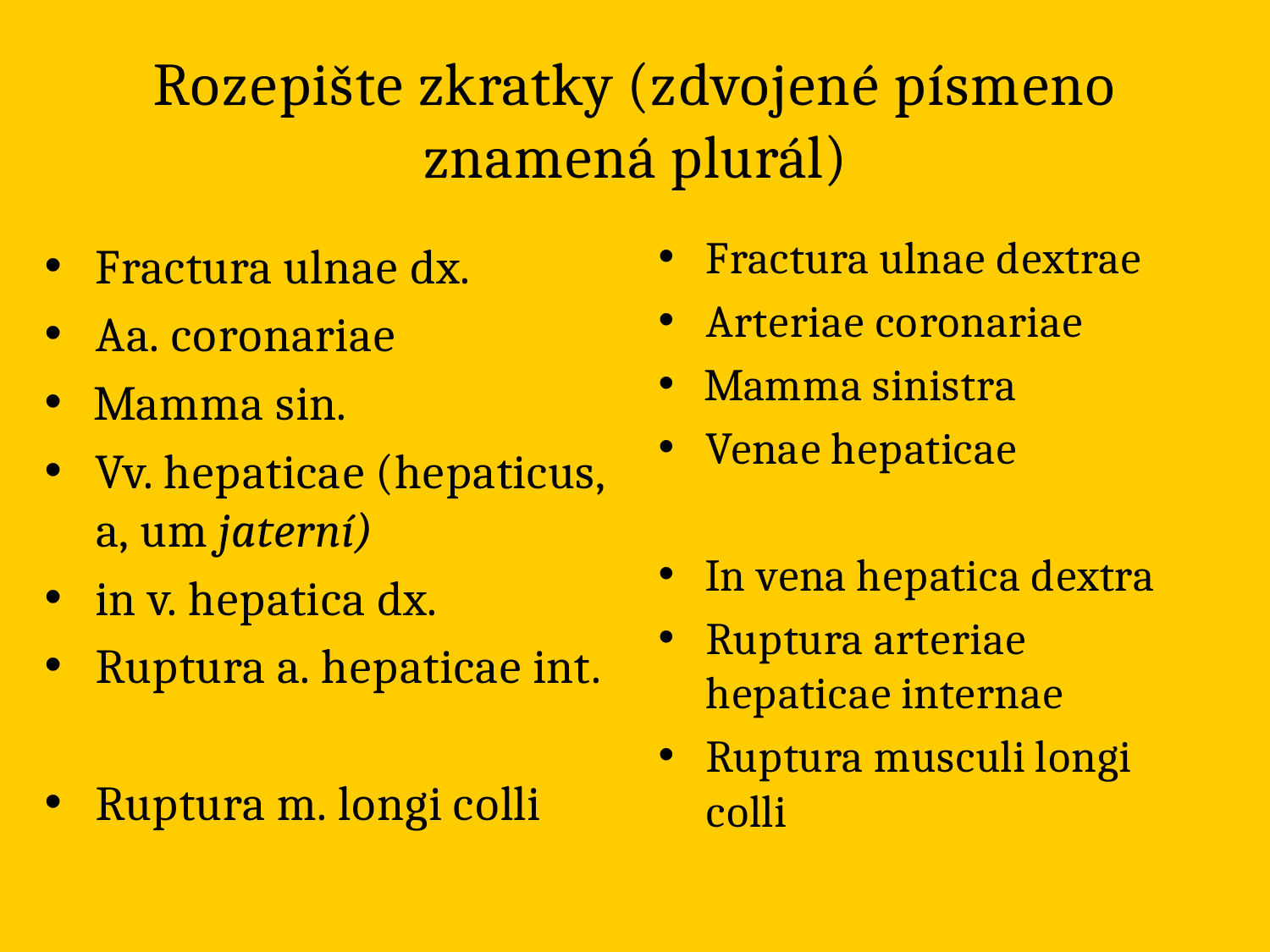

# Rozepište zkratky (zdvojené písmeno znamená plurál)
Fractura ulnae dextrae
Arteriae coronariae
Mamma sinistra
Venae hepaticae

In vena hepatica dextra
Ruptura arteriae hepaticae internae
Ruptura musculi longi colli
Fractura ulnae dx.
Aa. coronariae
Mamma sin.
Vv. hepaticae (hepaticus, a, um jaterní)
in v. hepatica dx.
Ruptura a. hepaticae int.

Ruptura m. longi colli